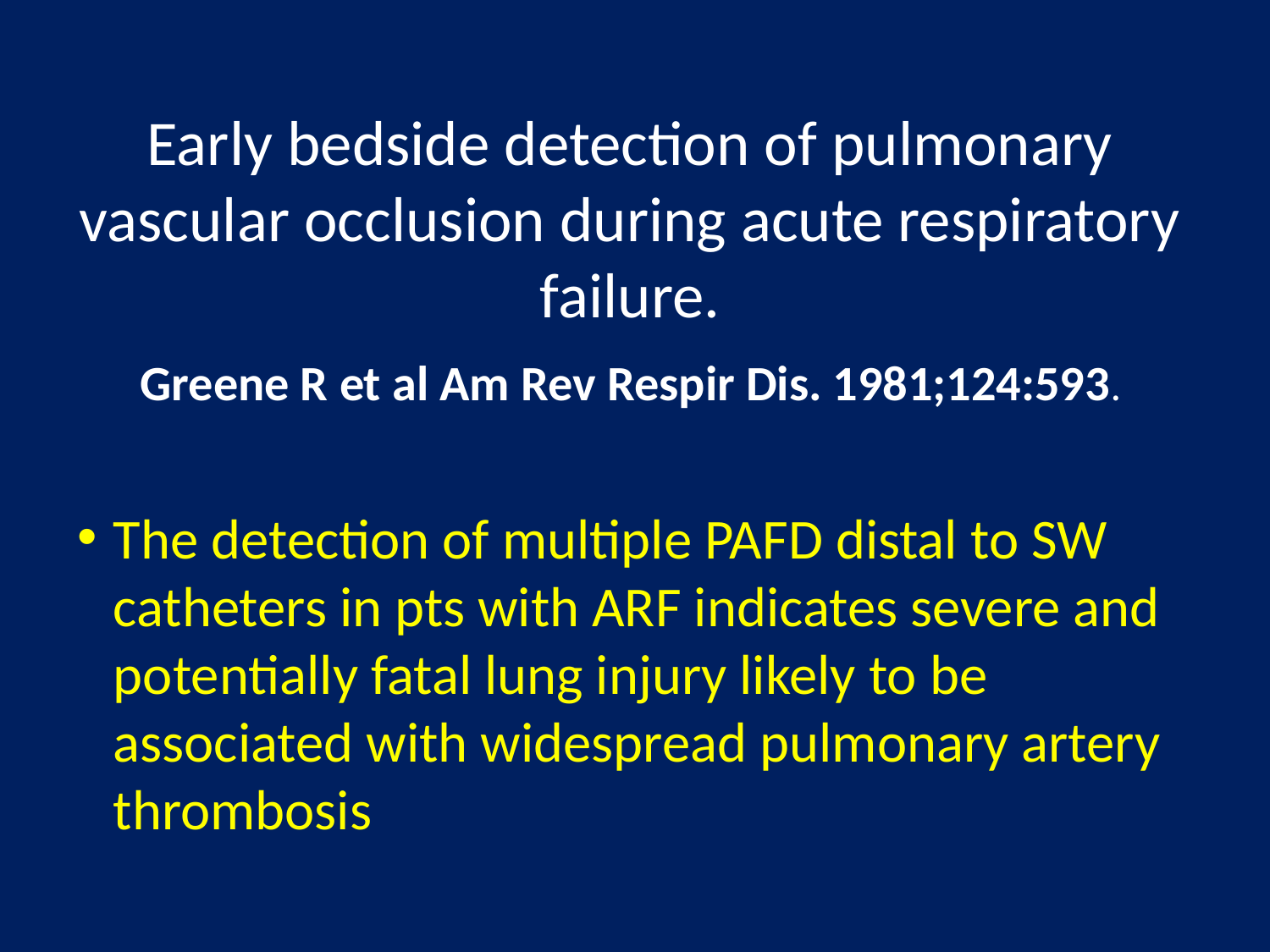

# Early bedside detection of pulmonary vascular occlusion during acute respiratory failure. Greene R et al Am Rev Respir Dis. 1981;124:593.
The detection of multiple PAFD distal to SW catheters in pts with ARF indicates severe and potentially fatal lung injury likely to be associated with widespread pulmonary artery thrombosis